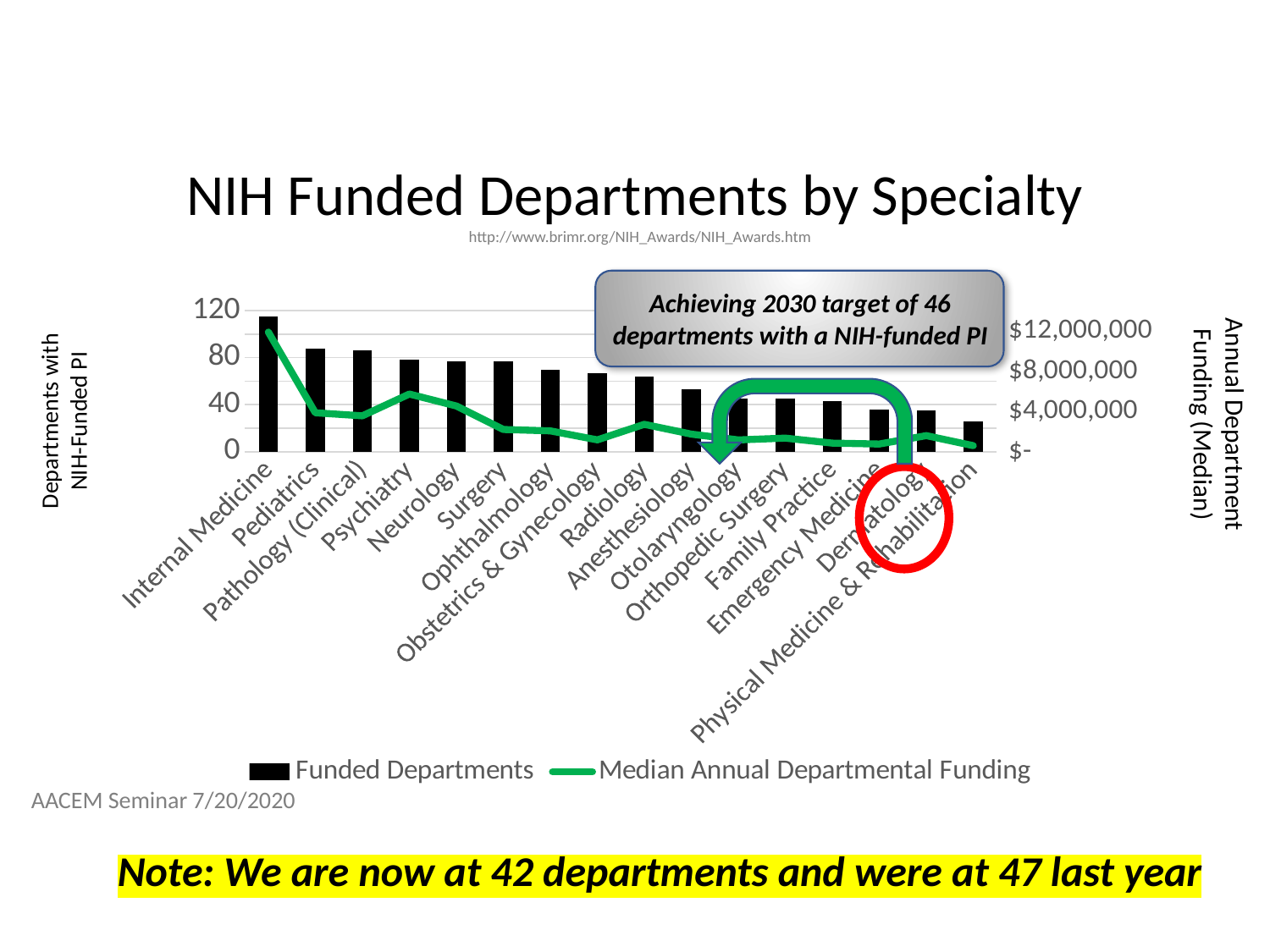

# NIH Funded Departments by Specialty
http://www.brimr.org/NIH_Awards/NIH_Awards.htm

Achieving 2030 target of 46 departments with a NIH-funded PI

### Chart

| Category | Funded Departments | Median Annual Departmental Funding |
|---|---|---|
| Internal Medicine | 115.0 | 11874290.0 |
| Pediatrics | 88.0 | 3857605.0 |
| Pathology (Clinical) | 86.0 | 3558083.5 |
| Psychiatry | 78.0 | 5718560.0 |
| Neurology | 77.0 | 4534834.0 |
| Surgery | 77.0 | 2201703.0 |
| Ophthalmology | 70.0 | 2062514.0 |
| Obstetrics & Gynecology | 67.0 | 1168865.0 |
| Radiology | 64.0 | 2708160.0 |
| Anesthesiology | 53.0 | 1735990.0 |
| Otolaryngology | 45.0 | 1165302.0 |
| Orthopedic Surgery | 45.0 | 1343488.0 |
| Family Practice | 43.0 | 844157.0 |
| Emergency Medicine | 36.0 | 758945.5 |
| Dermatology | 35.0 | 1593113.0 |
| Physical Medicine & Rehabilitation | 26.0 | 589000.0 |
Annual Department Funding (Median)
Departments with NIH-Funded PI

AACEM Seminar 7/20/2020
Note: We are now at 42 departments and were at 47 last year